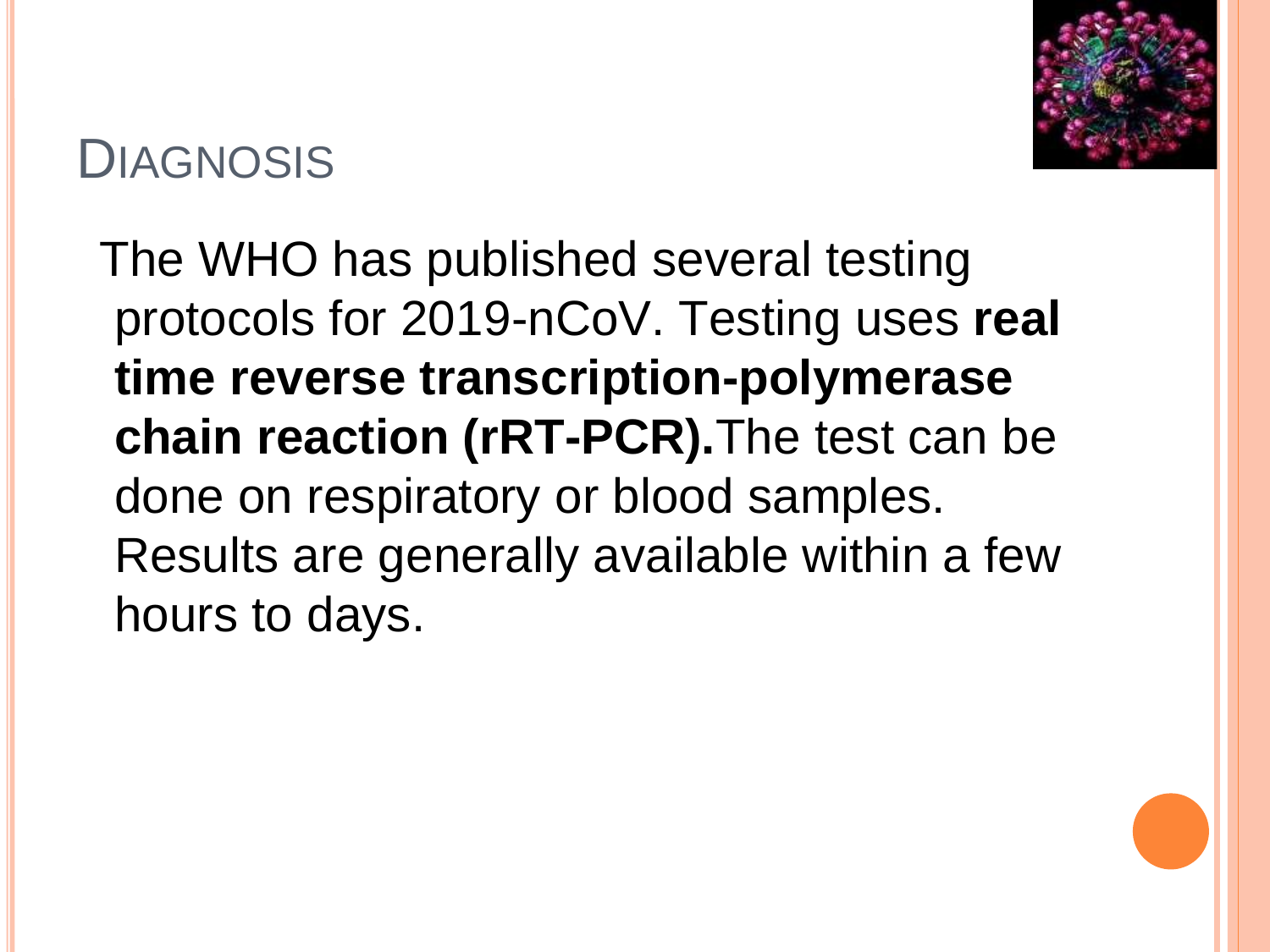

DIAGNOSIS
The WHO has published several testing protocols for 2019-nCoV. Testing uses real time reverse transcription-polymerase chain reaction (rRT-PCR).The test can be done on respiratory or blood samples. Results are generally available within a few hours to days.